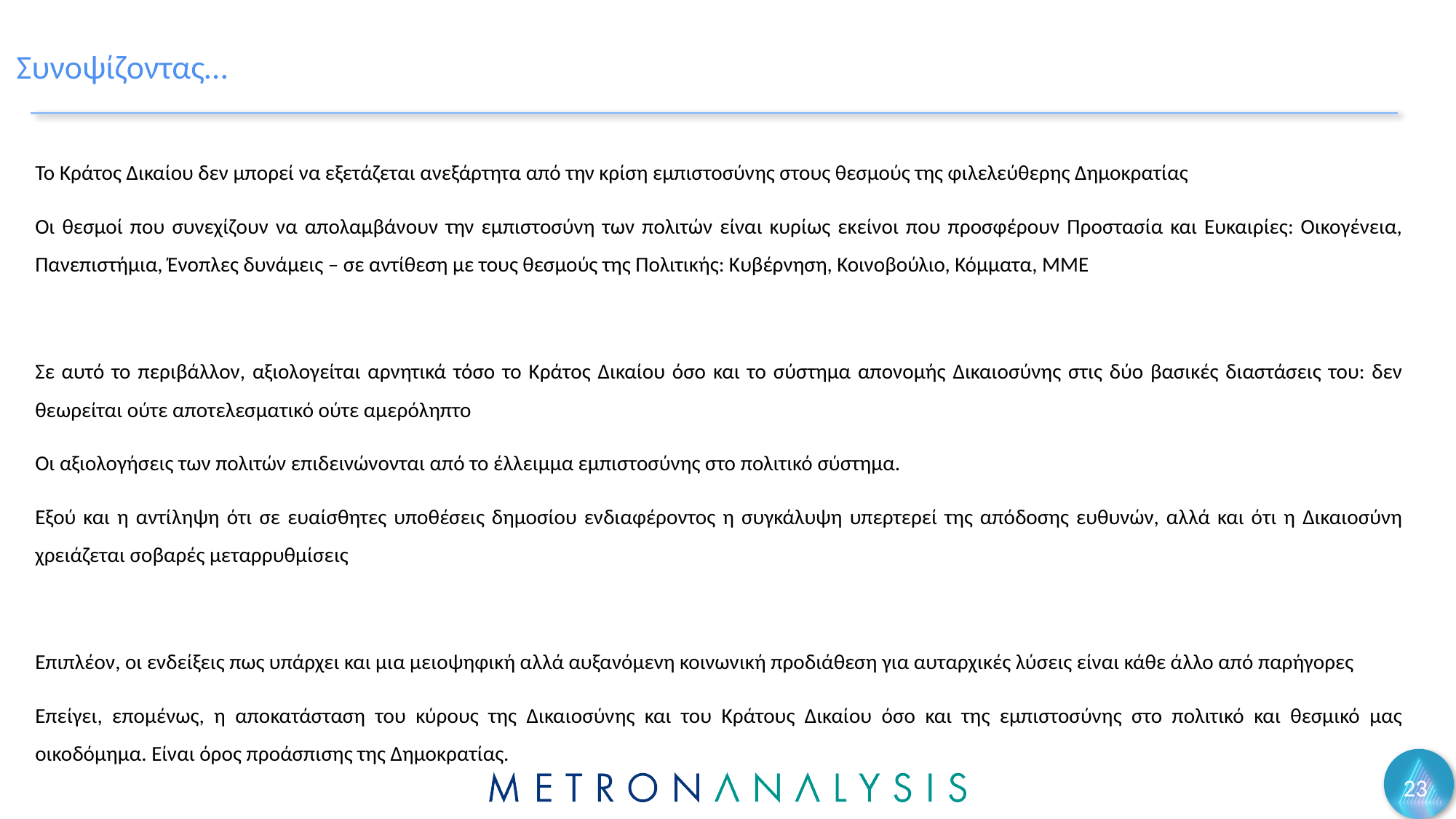

# Συνοψίζοντας…
Το Κράτος Δικαίου δεν μπορεί να εξετάζεται ανεξάρτητα από την κρίση εμπιστοσύνης στους θεσμούς της φιλελεύθερης Δημοκρατίας
Οι θεσμοί που συνεχίζουν να απολαμβάνουν την εμπιστοσύνη των πολιτών είναι κυρίως εκείνοι που προσφέρουν Προστασία και Ευκαιρίες: Οικογένεια, Πανεπιστήμια, Ένοπλες δυνάμεις – σε αντίθεση με τους θεσμούς της Πολιτικής: Κυβέρνηση, Κοινοβούλιο, Κόμματα, ΜΜΕ

Σε αυτό το περιβάλλον, αξιολογείται αρνητικά τόσο το Κράτος Δικαίου όσο και το σύστημα απονομής Δικαιοσύνης στις δύο βασικές διαστάσεις του: δεν θεωρείται ούτε αποτελεσματικό ούτε αμερόληπτο
Οι αξιολογήσεις των πολιτών επιδεινώνονται από το έλλειμμα εμπιστοσύνης στο πολιτικό σύστημα.
Εξού και η αντίληψη ότι σε ευαίσθητες υποθέσεις δημοσίου ενδιαφέροντος η συγκάλυψη υπερτερεί της απόδοσης ευθυνών, αλλά και ότι η Δικαιοσύνη χρειάζεται σοβαρές μεταρρυθμίσεις

Επιπλέον, οι ενδείξεις πως υπάρχει και μια μειοψηφική αλλά αυξανόμενη κοινωνική προδιάθεση για αυταρχικές λύσεις είναι κάθε άλλο από παρήγορες
Επείγει, επομένως, η αποκατάσταση του κύρους της Δικαιοσύνης και του Κράτους Δικαίου όσο και της εμπιστοσύνης στο πολιτικό και θεσμικό μας οικοδόμημα. Είναι όρος προάσπισης της Δημοκρατίας.

23